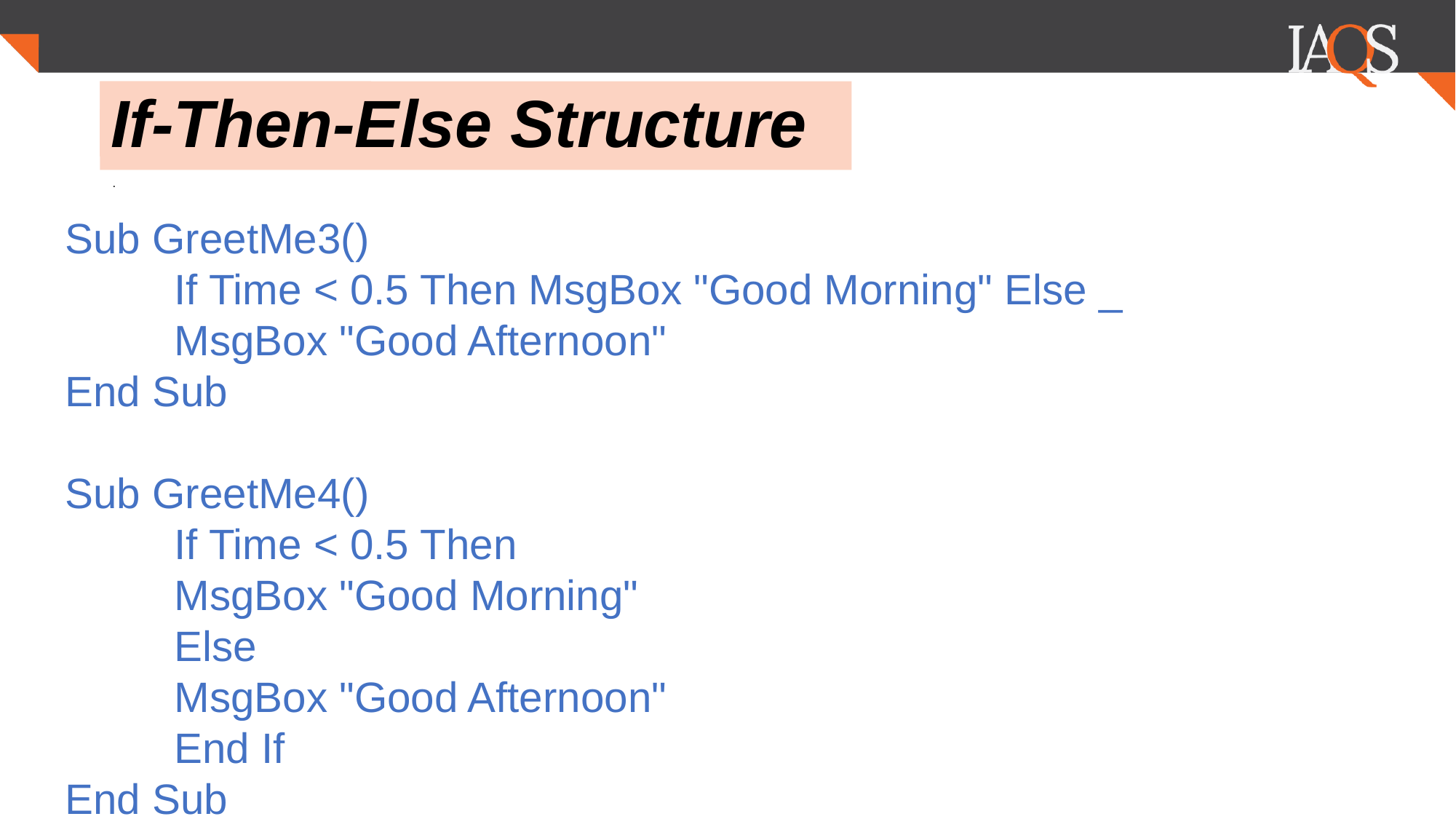

# If-Then-Else Structure

.

Sub GreetMe3()
	If Time < 0.5 Then MsgBox "Good Morning" Else _
	MsgBox "Good Afternoon"
End Sub

Sub GreetMe4()
	If Time < 0.5 Then
	MsgBox "Good Morning"
	Else
	MsgBox "Good Afternoon"
	End If
End Sub